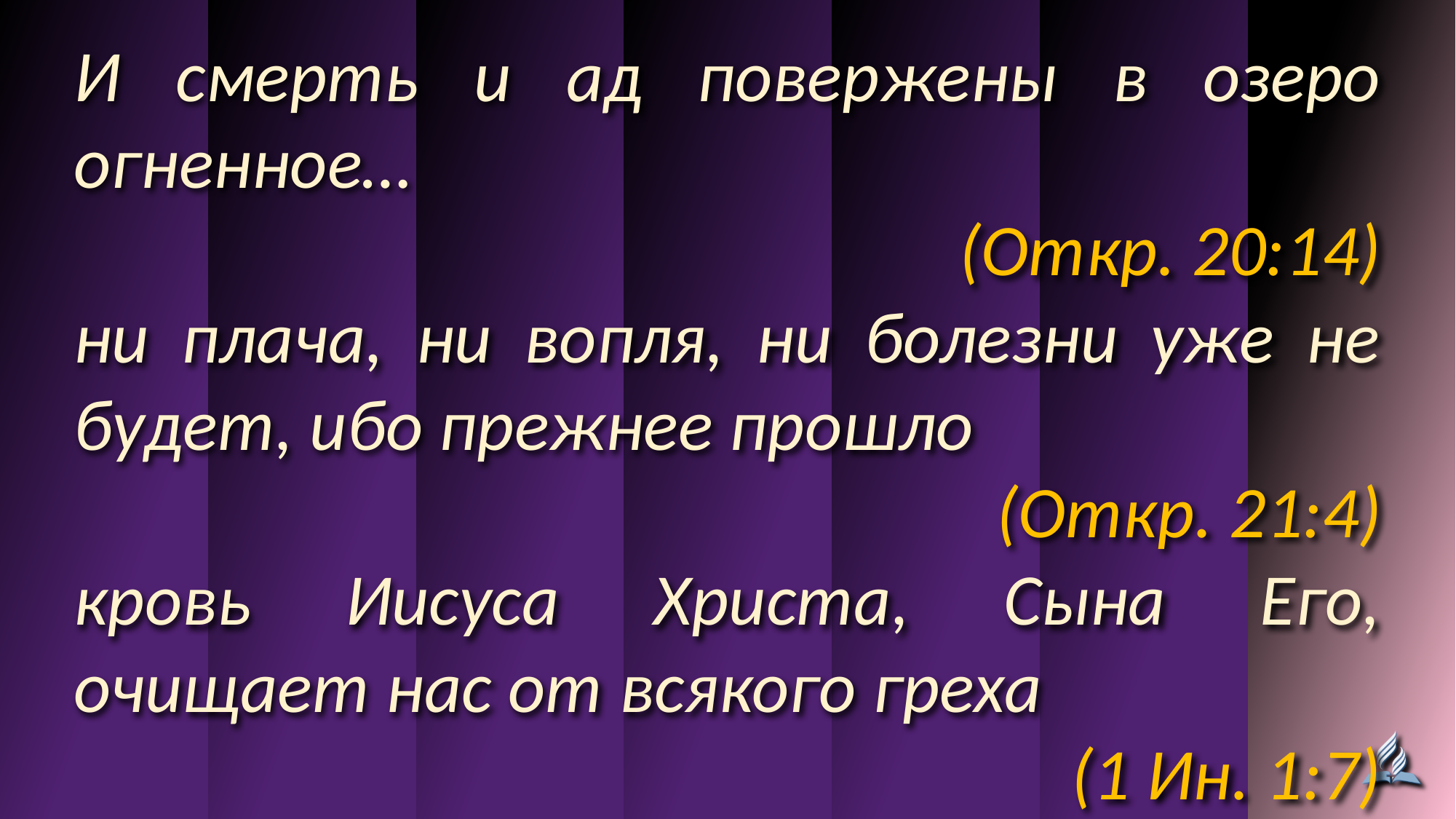

И смерть и ад повержены в озеро огненное…
(Откр. 20:14)
ни плача, ни вопля, ни болезни уже не будет, ибо прежнее прошло
(Откр. 21:4)
кровь Иисуса Христа, Сына Его, очищает нас от всякого греха
(1 Ин. 1:7)